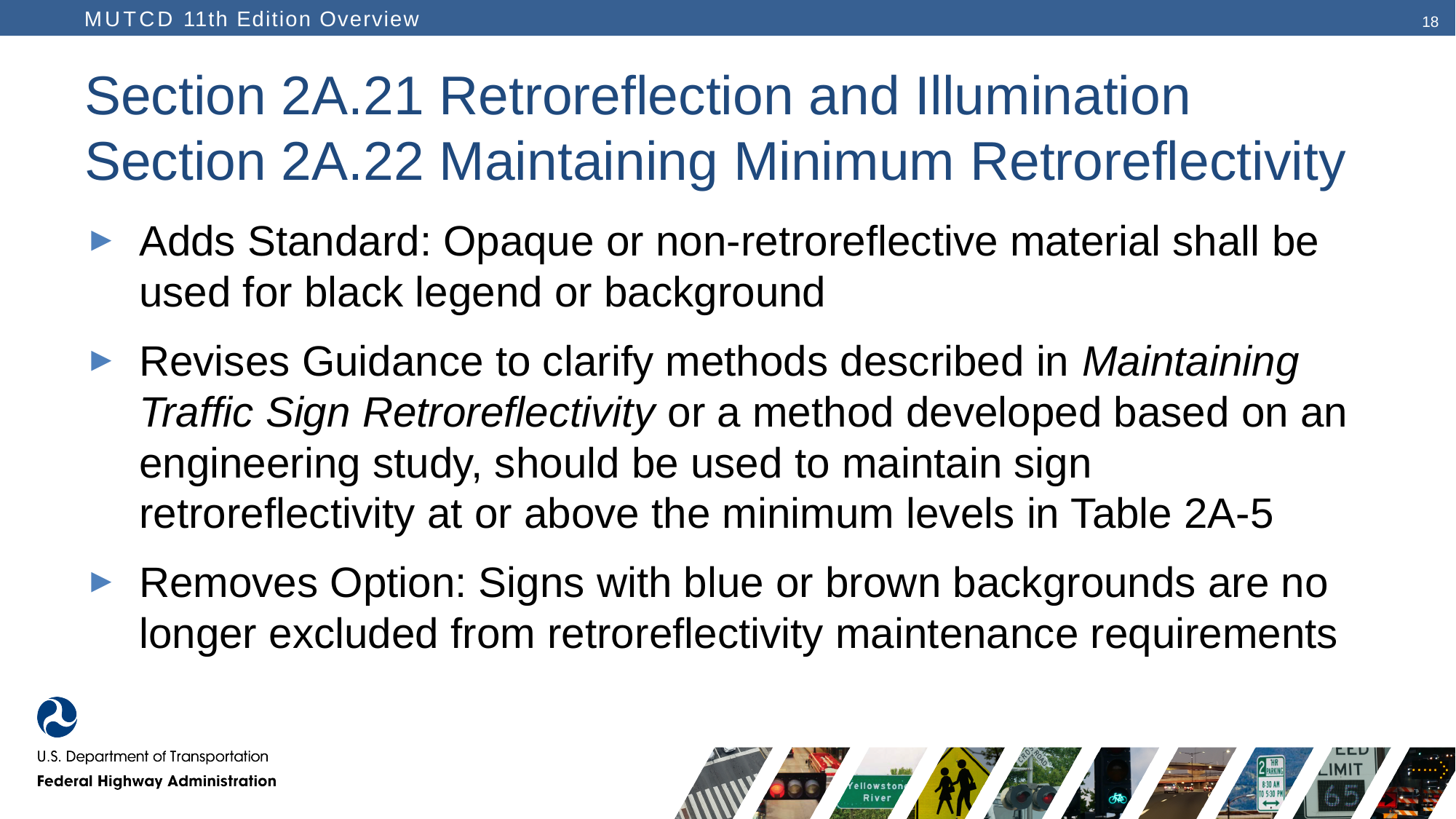

# Section 2A.21 Retroreflection and Illumination Section 2A.22 Maintaining Minimum Retroreflectivity
Adds Standard: Opaque or non-retroreflective material shall be used for black legend or background
Revises Guidance to clarify methods described in Maintaining Traffic Sign Retroreflectivity or a method developed based on an engineering study, should be used to maintain sign retroreflectivity at or above the minimum levels in Table 2A-5
Removes Option: Signs with blue or brown backgrounds are no longer excluded from retroreflectivity maintenance requirements